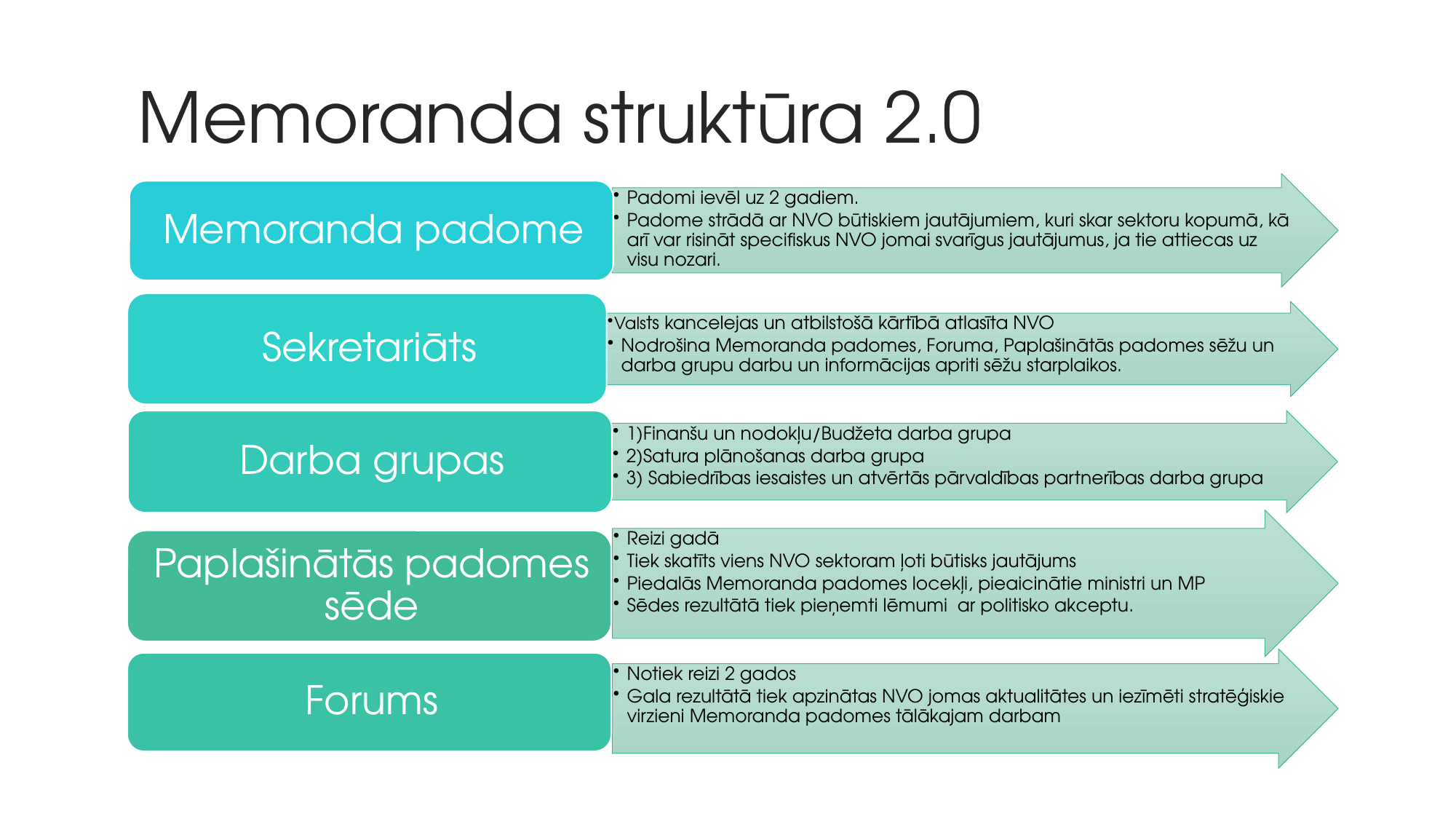

# Memoranda struktūra 2.0
Padomi ievēl uz 2 gadiem.
Padome strādā ar NVO būtiskiem jautājumiem, kuri skar sektoru kopumā, kā arī var risināt specifiskus NVO jomai svarīgus jautājumus, ja tie attiecas uz visu nozari.
Memoranda padome
Valsts kancelejas un atbilstošā kārtībā atlasīta NVO
Nodrošina Memoranda padomes, Foruma, Paplašinātās padomes sēžu un darba grupu darbu un informācijas apriti sēžu starplaikos.
Sekretariāts
1)Finanšu un nodokļu/Budžeta darba grupa
2)Satura plānošanas darba grupa
3) Sabiedrības iesaistes un atvērtās pārvaldības partnerības darba grupa
Darba grupas
Notiek reizi 2 gados
Gala rezultātā tiek apzinātas NVO jomas aktualitātes un iezīmēti stratēģiskie virzieni Memoranda padomes tālākajam darbam
Forums
Reizi gadā
Tiek skatīts viens NVO sektoram ļoti būtisks jautājums
Piedalās Memoranda padomes locekļi, pieaicinātie ministri un MP
Sēdes rezultātā tiek pieņemti lēmumi  ar politisko akceptu.
Paplašinātās padomes sēde